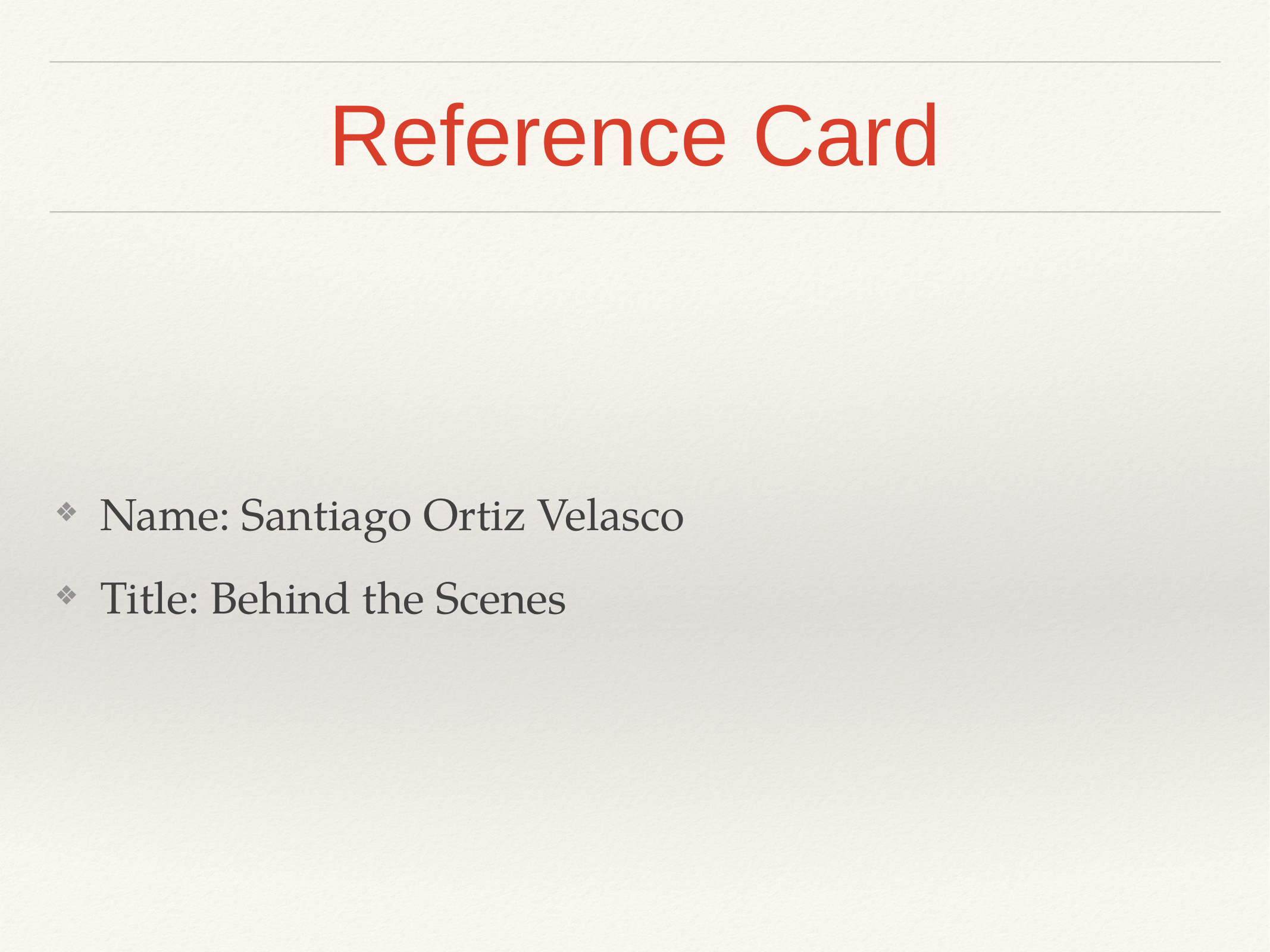

# Reference Card
Name: Santiago Ortiz Velasco
Title: Behind the Scenes